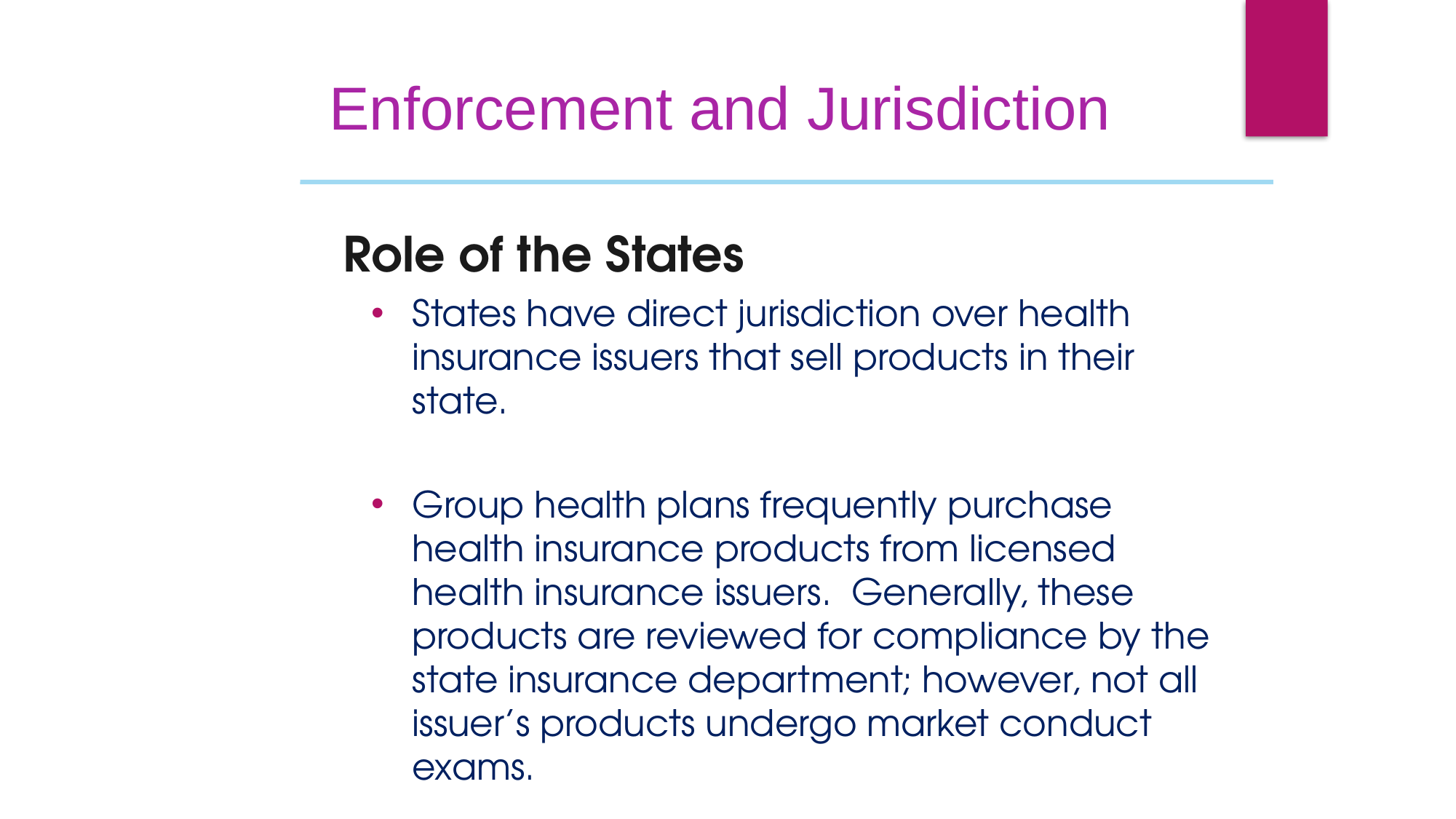

Enforcement and Jurisdiction

Role of the States
States have direct jurisdiction over health insurance issuers that sell products in their state.

Group health plans frequently purchase health insurance products from licensed health insurance issuers.  Generally, these products are reviewed for compliance by the state insurance department; however, not all issuer’s products undergo market conduct exams.

17